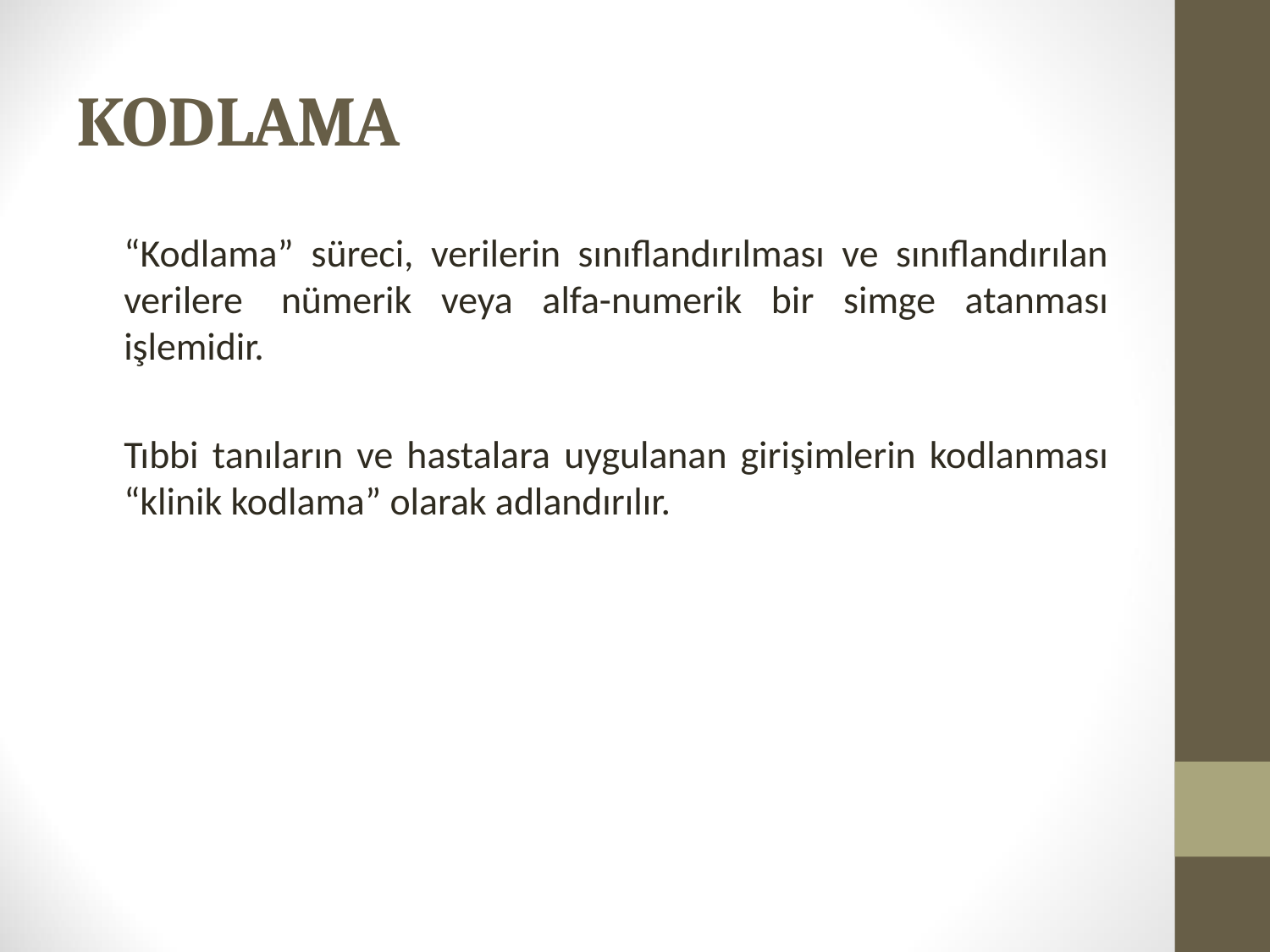

# KODLAMA
	“Kodlama” süreci, verilerin sınıflandırılması ve sınıflandırılan verilere  nümerik veya alfa-numerik bir simge atanması işlemidir.

	Tıbbi tanıların ve hastalara uygulanan girişimlerin kodlanması “klinik kodlama” olarak adlandırılır.